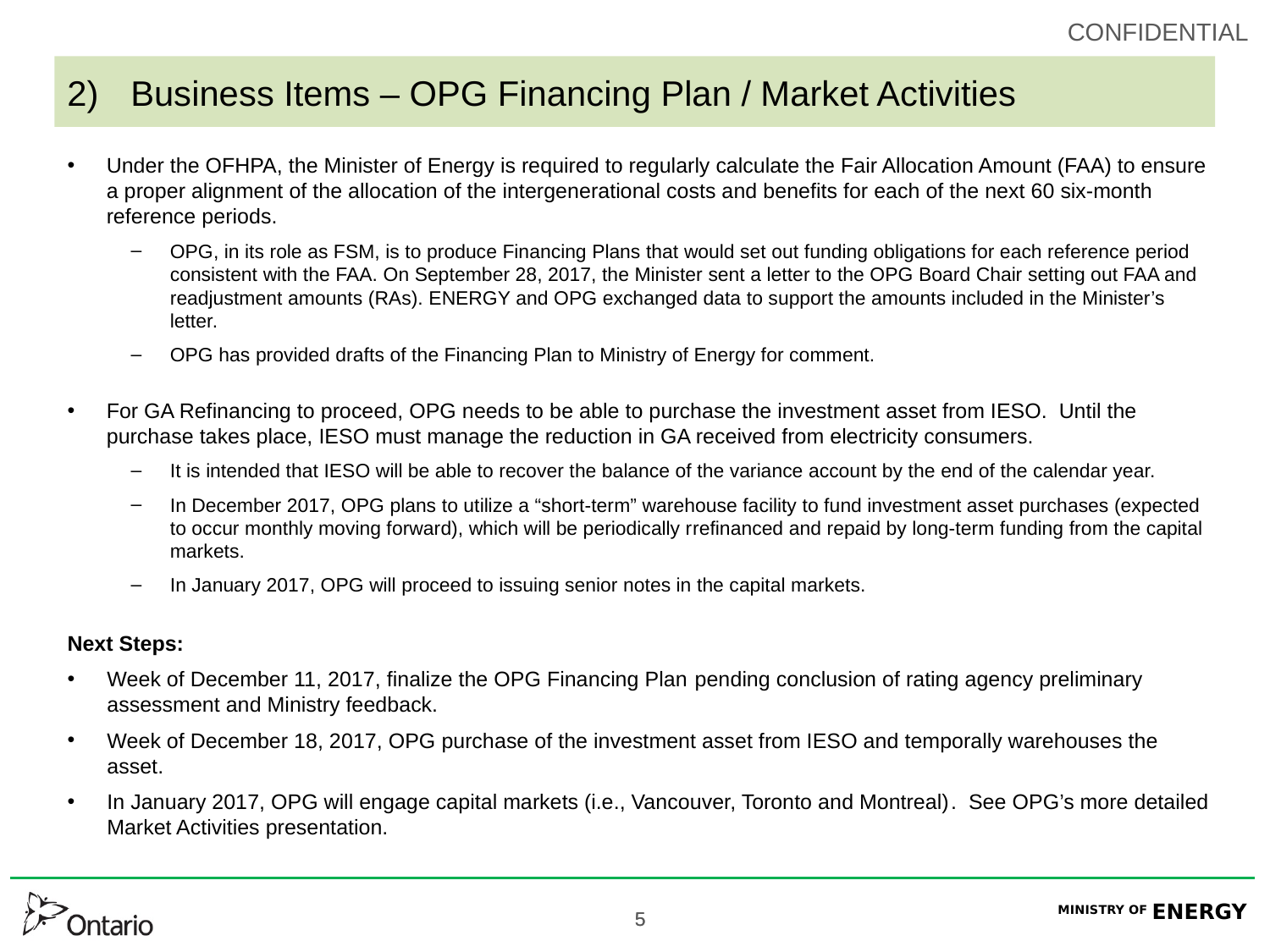

# Business Items – OPG Financing Plan / Market Activities
Under the OFHPA, the Minister of Energy is required to regularly calculate the Fair Allocation Amount (FAA) to ensure a proper alignment of the allocation of the intergenerational costs and benefits for each of the next 60 six-month reference periods.
OPG, in its role as FSM, is to produce Financing Plans that would set out funding obligations for each reference period consistent with the FAA. On September 28, 2017, the Minister sent a letter to the OPG Board Chair setting out FAA and readjustment amounts (RAs). ENERGY and OPG exchanged data to support the amounts included in the Minister’s letter.
OPG has provided drafts of the Financing Plan to Ministry of Energy for comment.

For GA Refinancing to proceed, OPG needs to be able to purchase the investment asset from IESO.  Until the purchase takes place, IESO must manage the reduction in GA received from electricity consumers.
It is intended that IESO will be able to recover the balance of the variance account by the end of the calendar year.
In December 2017, OPG plans to utilize a “short-term” warehouse facility to fund investment asset purchases (expected to occur monthly moving forward), which will be periodically rrefinanced and repaid by long-term funding from the capital markets.
In January 2017, OPG will proceed to issuing senior notes in the capital markets.

Next Steps:
Week of December 11, 2017, finalize the OPG Financing Plan pending conclusion of rating agency preliminary assessment and Ministry feedback.
Week of December 18, 2017, OPG purchase of the investment asset from IESO and temporally warehouses the asset.
In January 2017, OPG will engage capital markets (i.e., Vancouver, Toronto and Montreal).  See OPG’s more detailed Market Activities presentation.